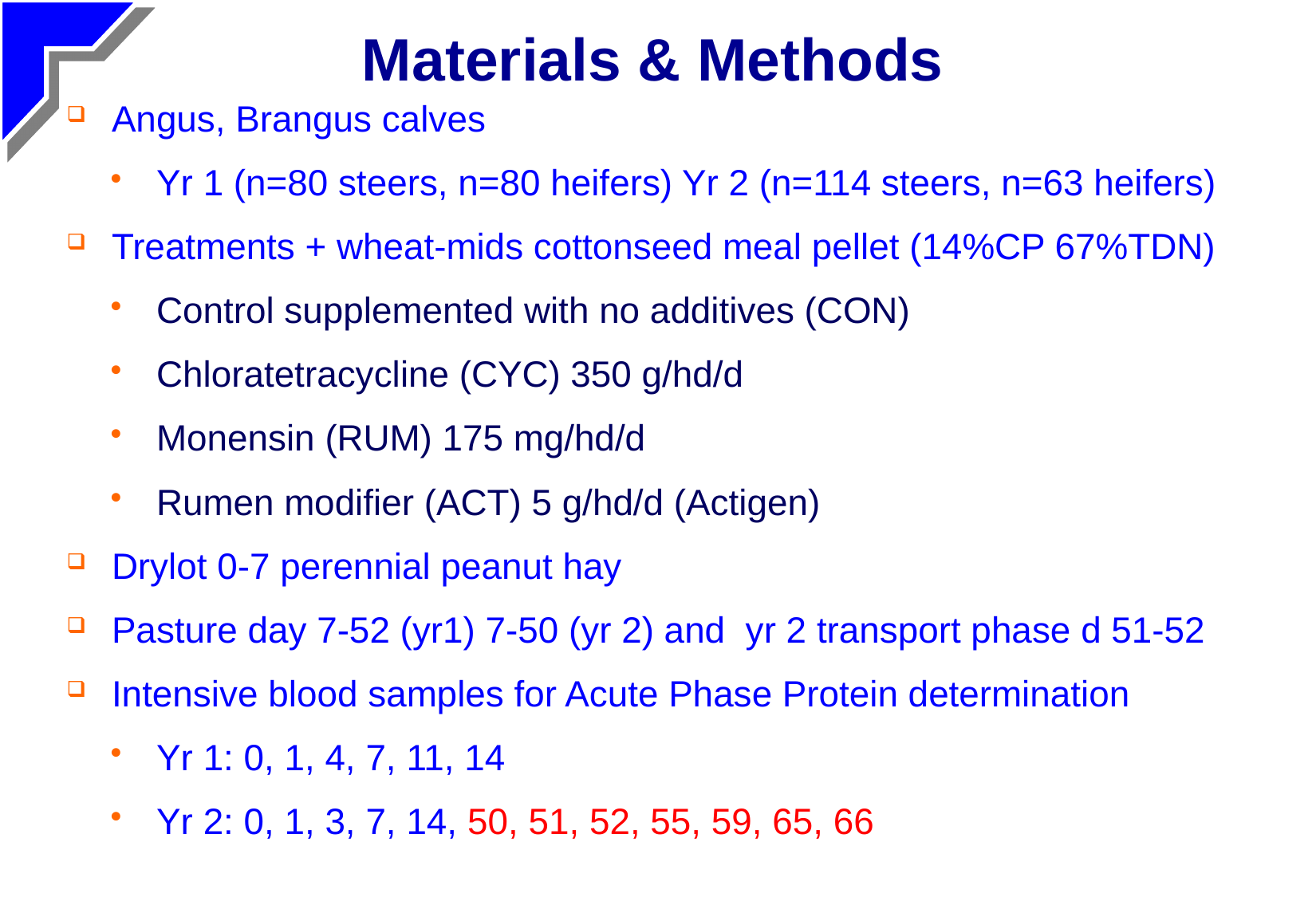

# Materials & Methods
Angus, Brangus calves
Yr 1 (n=80 steers, n=80 heifers) Yr 2 (n=114 steers, n=63 heifers)
Treatments + wheat-mids cottonseed meal pellet (14%CP 67%TDN)
Control supplemented with no additives (CON)
Chloratetracycline (CYC) 350 g/hd/d
Monensin (RUM) 175 mg/hd/d
Rumen modifier (ACT) 5 g/hd/d (Actigen)
Drylot 0-7 perennial peanut hay
Pasture day 7-52 (yr1) 7-50 (yr 2) and  yr 2 transport phase d 51-52
Intensive blood samples for Acute Phase Protein determination
Yr 1: 0, 1, 4, 7, 11, 14
Yr 2: 0, 1, 3, 7, 14, 50, 51, 52, 55, 59, 65, 66